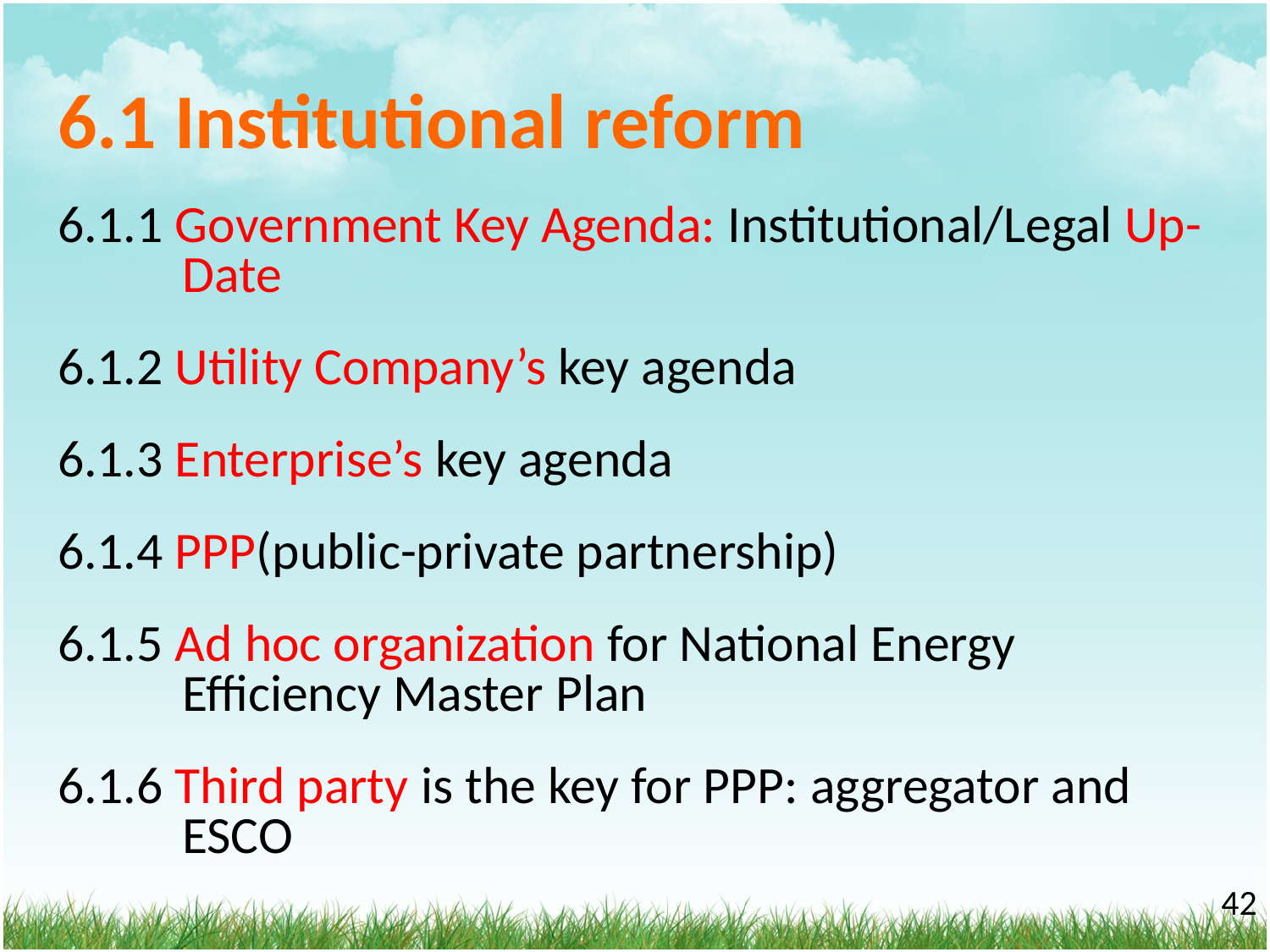

# 6.1 Institutional reform
6.1.1 Government Key Agenda: Institutional/Legal Up-Date
6.1.2 Utility Company’s key agenda
6.1.3 Enterprise’s key agenda
6.1.4 PPP(public-private partnership)
6.1.5 Ad hoc organization for National Energy Efficiency Master Plan
6.1.6 Third party is the key for PPP: aggregator and ESCO
42